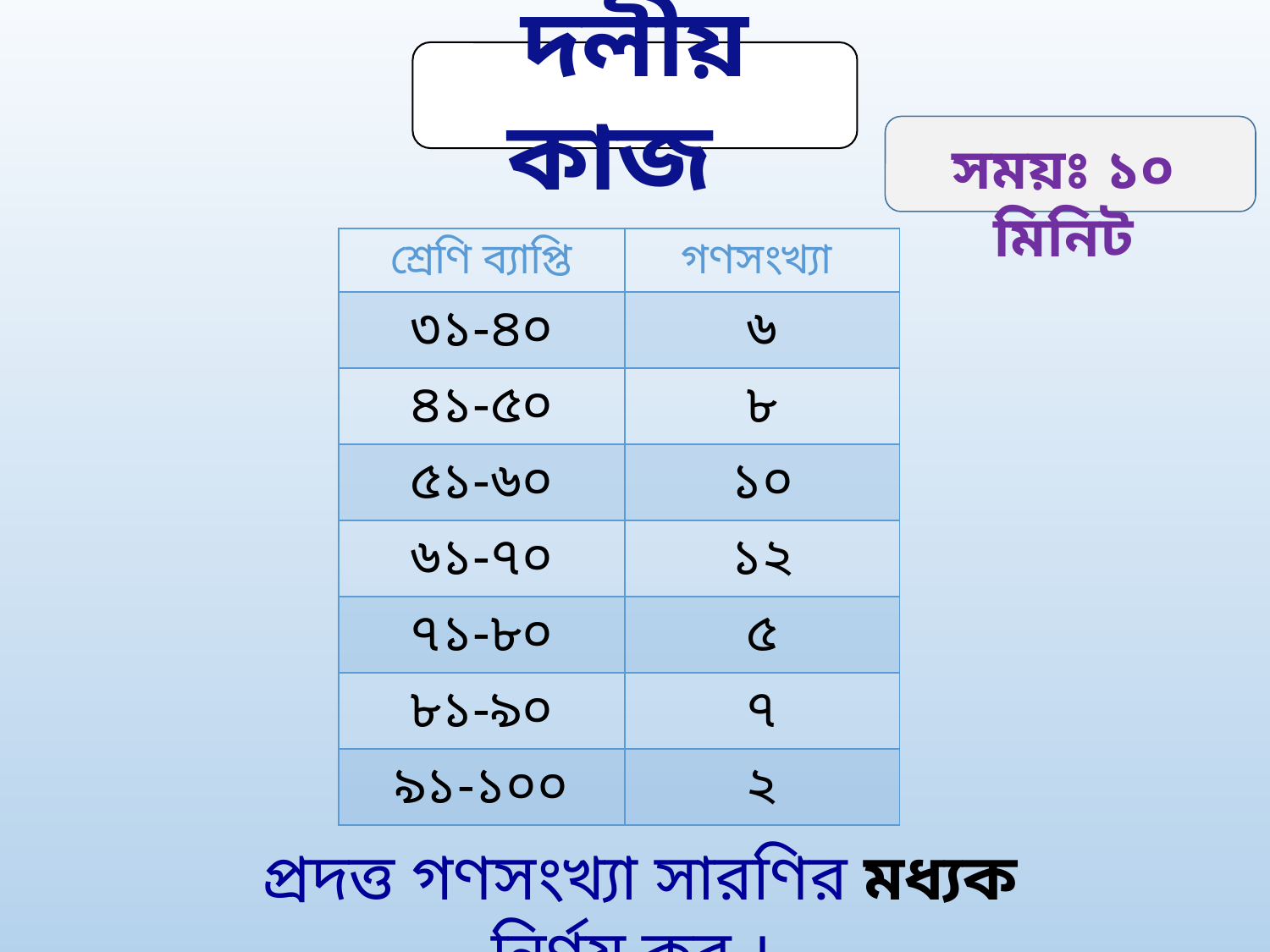

দলীয় কাজ

সময়ঃ ১০ মিনিট
| শ্রেণি ব্যাপ্তি | গণসংখ্যা |
| --- | --- |
| ৩১-৪০ | ৬ |
| ৪১-৫০ | ৮ |
| ৫১-৬০ | ১০ |
| ৬১-৭০ | ১২ |
| ৭১-৮০ | ৫ |
| ৮১-৯০ | ৭ |
| ৯১-১০০ | ২ |
প্রদত্ত গণসংখ্যা সারণির মধ্যক নির্ণয় কর ।